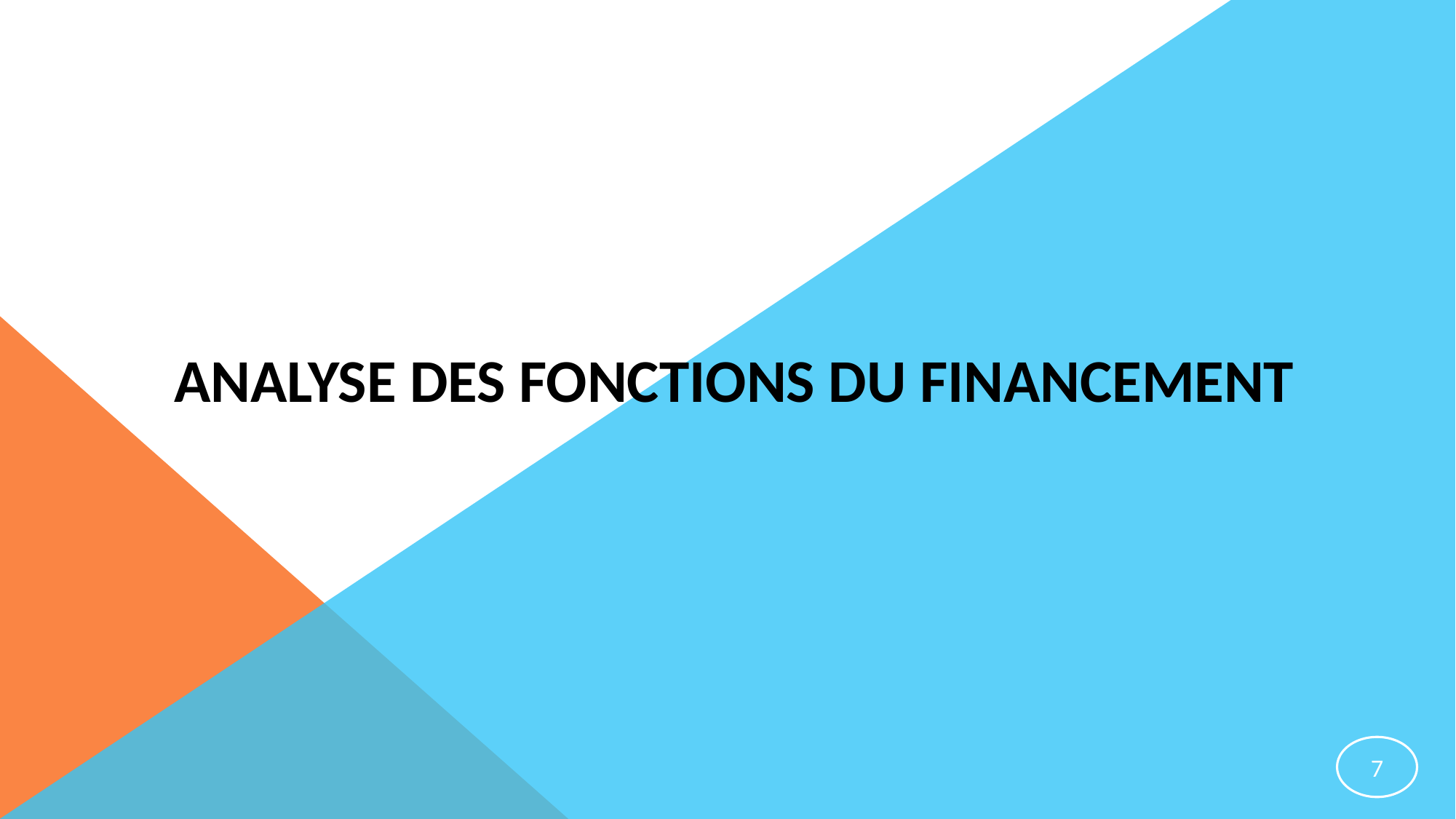

# ANALYSE DES FONCTIONS DU FINANCEMENT
7